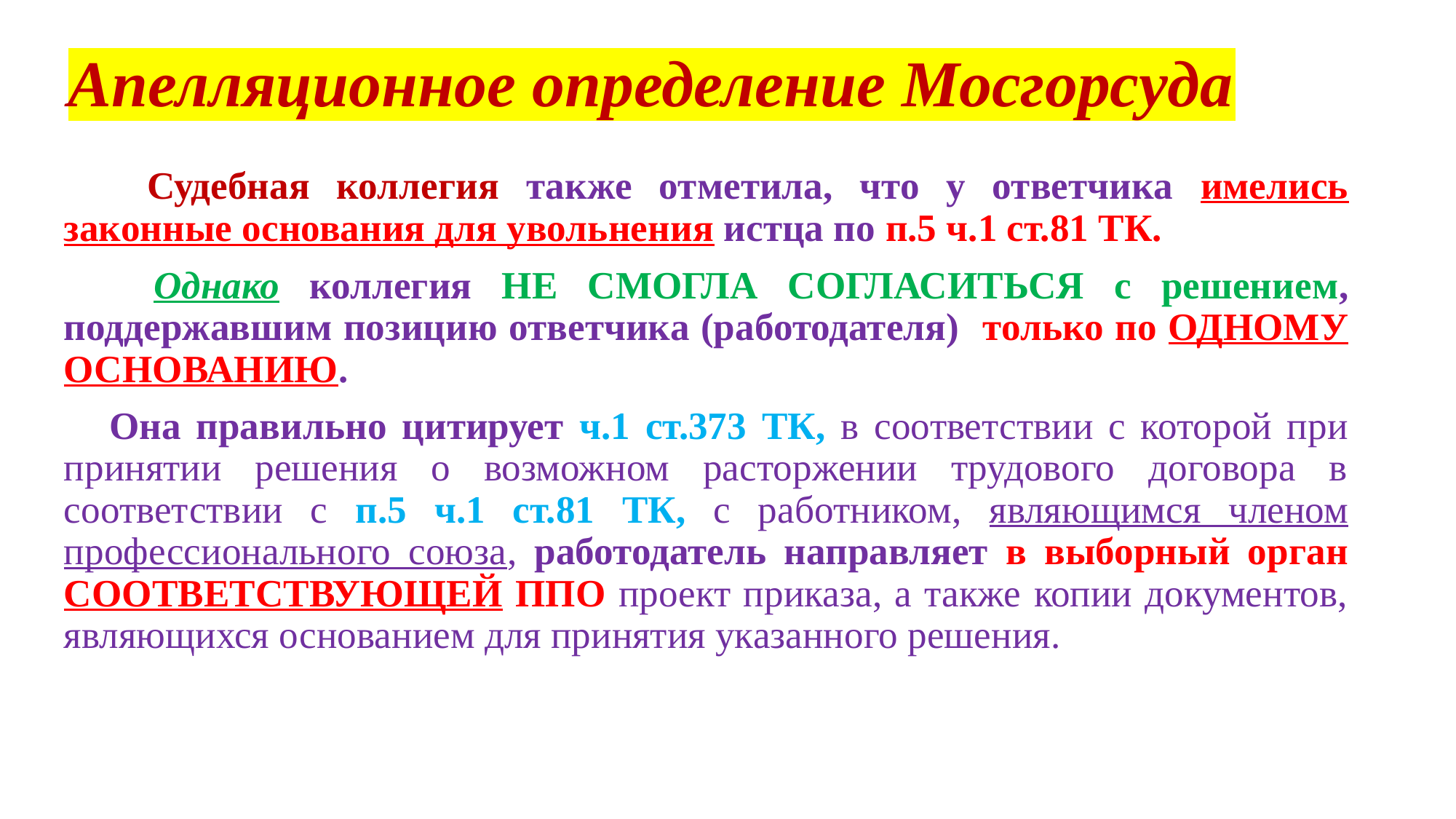

# Апелляционное определение Мосгорсуда
   Судебная коллегия также отметила, что у ответчика имелись законные основания для увольнения истца по п.5 ч.1 ст.81 ТК.
   Однако коллегия НЕ СМОГЛА СОГЛАСИТЬСЯ с решением, поддержавшим позицию ответчика (работодателя)  только по ОДНОМУ ОСНОВАНИЮ.
   Она правильно цитирует ч.1 ст.373 ТК, в соответствии с которой при принятии решения о возможном расторжении трудового договора в соответствии с п.5 ч.1 ст.81 ТК, с работником, являющимся членом профессионального союза, работодатель направляет в выборный орган СООТВЕТСТВУЮЩЕЙ ППО проект приказа, а также копии документов, являющихся основанием для принятия указанного решения.